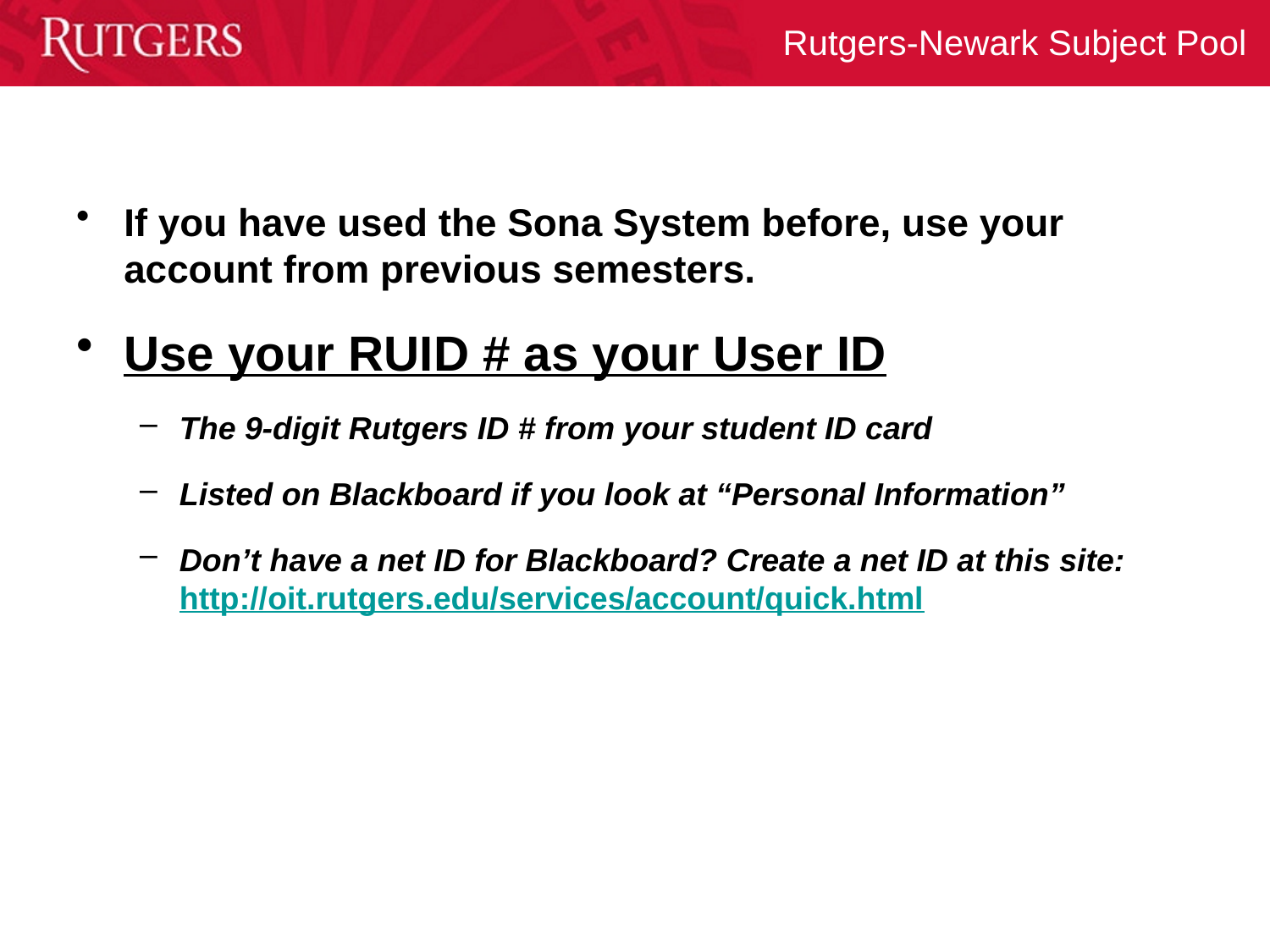

If you have used the Sona System before, use your account from previous semesters.
Use your RUID # as your User ID
The 9-digit Rutgers ID # from your student ID card
Listed on Blackboard if you look at “Personal Information”
Don’t have a net ID for Blackboard? Create a net ID at this site: http://oit.rutgers.edu/services/account/quick.html